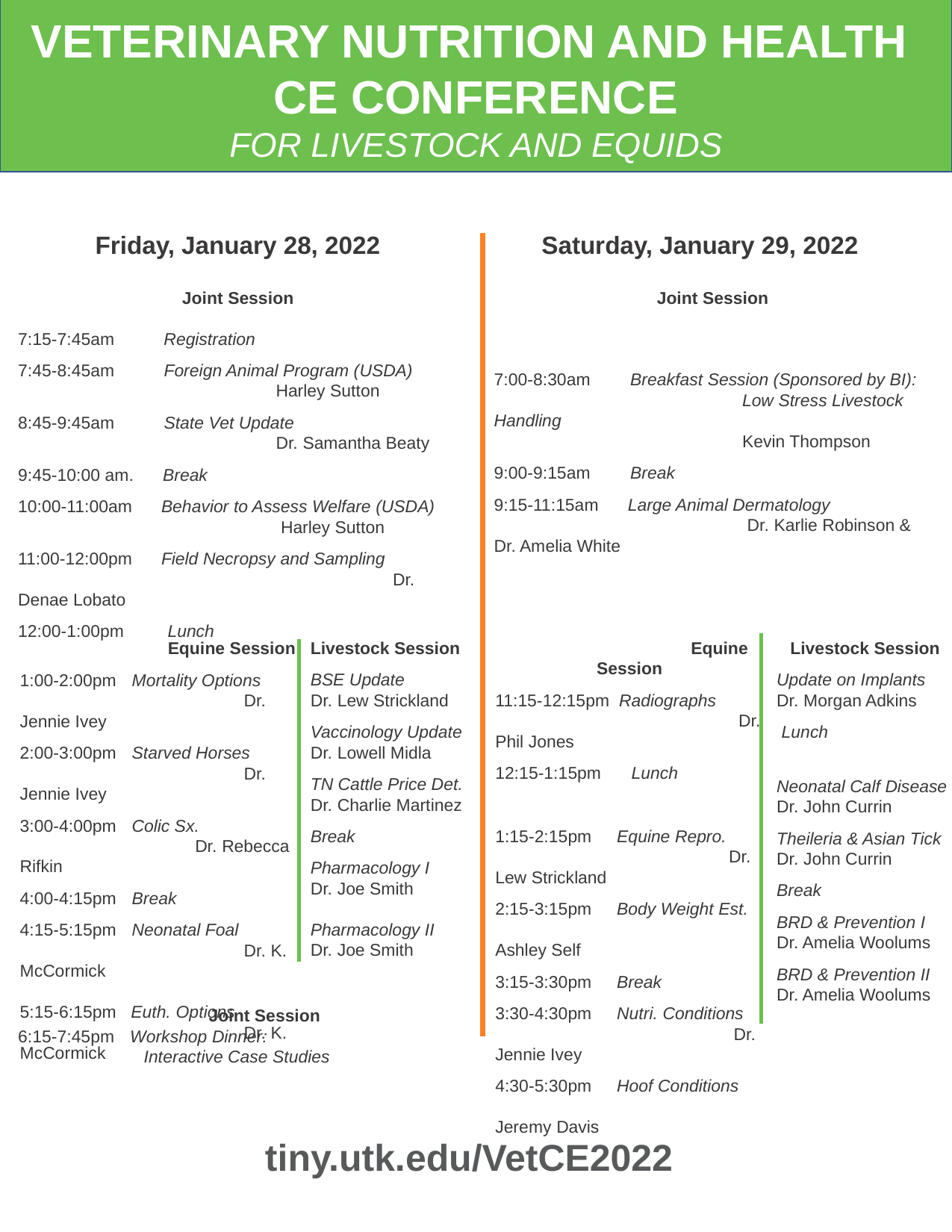

VETERINARY NUTRITION AND HEALTH
CE CONFERENCE
FOR LIVESTOCK AND EQUIDS
Saturday, January 29, 2022
Friday, January 28, 2022
Joint Session

7:15-7:45am 	       Registration

7:45-8:45am	       Foreign Animal Program (USDA)
		       Harley Sutton

8:45-9:45am	       State Vet Update
		       Dr. Samantha Beaty

9:45-10:00 am.      Break

10:00-11:00am      Behavior to Assess Welfare (USDA)
		        Harley Sutton

11:00-12:00pm      Field Necropsy and Sampling		   	        Dr. Denae Lobato

12:00-1:00pm         Lunch
Joint Session

7:00-8:30am 	     Breakfast Session (Sponsored by BI):
		     Low Stress Livestock Handling
		     Kevin Thompson

9:00-9:15am	     Break

9:15-11:15am      Large Animal Dermatology
		      Dr. Karlie Robinson & Dr. Amelia White

Livestock Session
BSE Update
Dr. Lew Strickland
Vaccinology Update
Dr. Lowell Midla

TN Cattle Price Det.
Dr. Charlie Martinez

Break

Pharmacology I
Dr. Joe Smith

Pharmacology II
Dr. Joe Smith
	              Equine Session

11:15-12:15pm  Radiographs
		    Dr. Phil Jones

12:15-1:15pm	     Lunch

1:15-2:15pm	  Equine Repro.
		  Dr. Lew Strickland

2:15-3:15pm 	  Body Weight Est.
		  Ashley Self

3:15-3:30pm	  Break

3:30-4:30pm	  Nutri. Conditions
		   Dr. Jennie Ivey

4:30-5:30pm 	  Hoof Conditions
		  Jeremy Davis

Livestock Session

Update on Implants
Dr. Morgan Adkins

 Lunch

Neonatal Calf Disease
Dr. John Currin

Theileria & Asian Tick
Dr. John Currin

Break

BRD & Prevention I
Dr. Amelia Woolums

BRD & Prevention II
Dr. Amelia Woolums

	     Equine Session

1:00-2:00pm 	Mortality Options
		Dr. Jennie Ivey

2:00-3:00pm	Starved Horses
		Dr. Jennie Ivey

3:00-4:00pm	Colic Sx.
	             Dr. Rebecca Rifkin

4:00-4:15pm 	Break

4:15-5:15pm	Neonatal Foal
		Dr. K. McCormick

5:15-6:15pm   Euth. Options
		Dr. K. McCormick
Joint Session
6:15-7:45pm 	Workshop Dinner:
                          Interactive Case Studies
tiny.utk.edu/VetCE2022